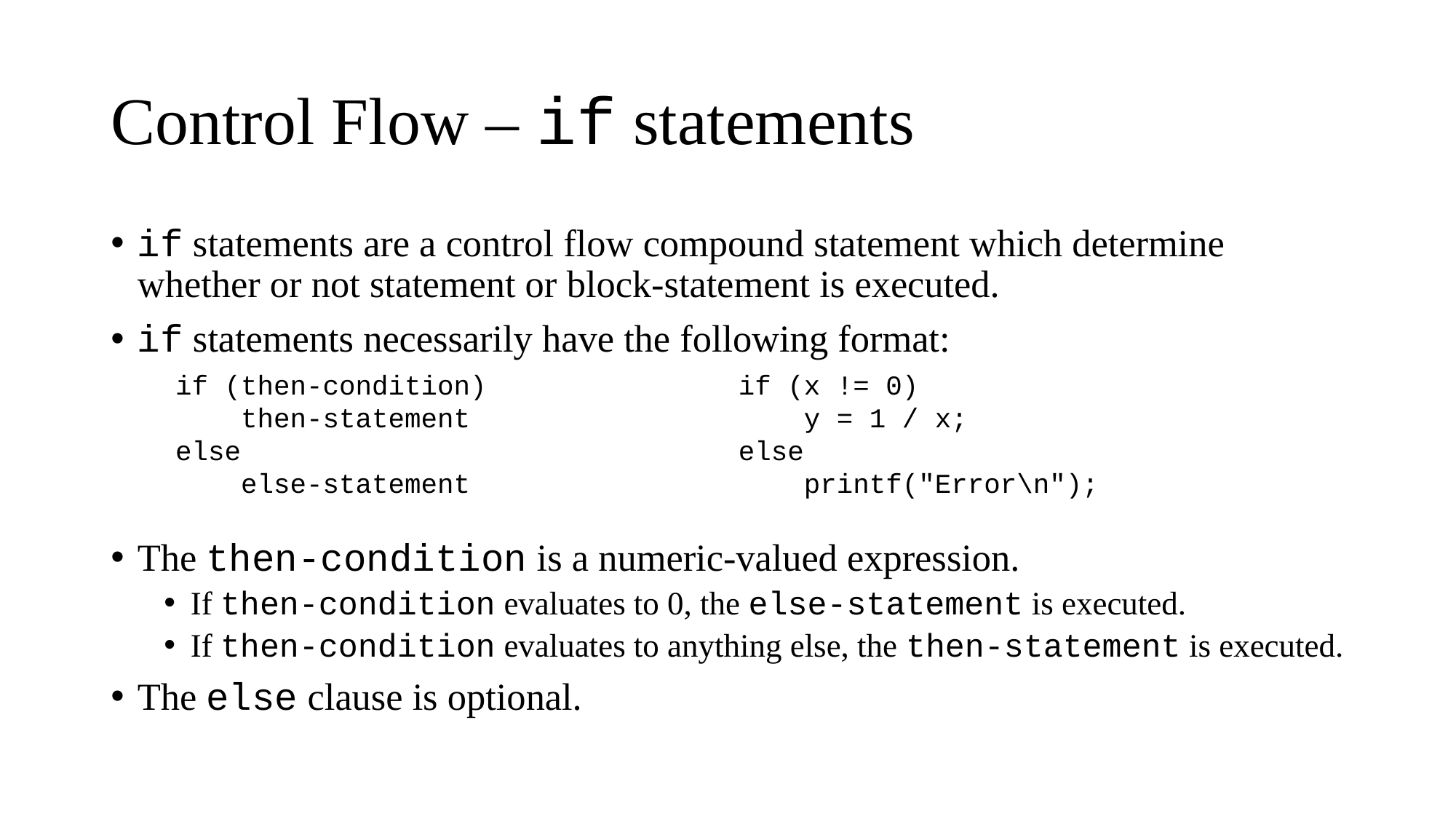

# Control Flow – if statements
if statements are a control flow compound statement which determine whether or not statement or block-statement is executed.
if statements necessarily have the following format:

The then-condition is a numeric-valued expression.
If then-condition evaluates to 0, the else-statement is executed.
If then-condition evaluates to anything else, the then-statement is executed.
The else clause is optional.
if (then-condition)
    then-statement
else
    else-statement
if (x != 0)
    y = 1 / x;
else
    printf("Error\n");